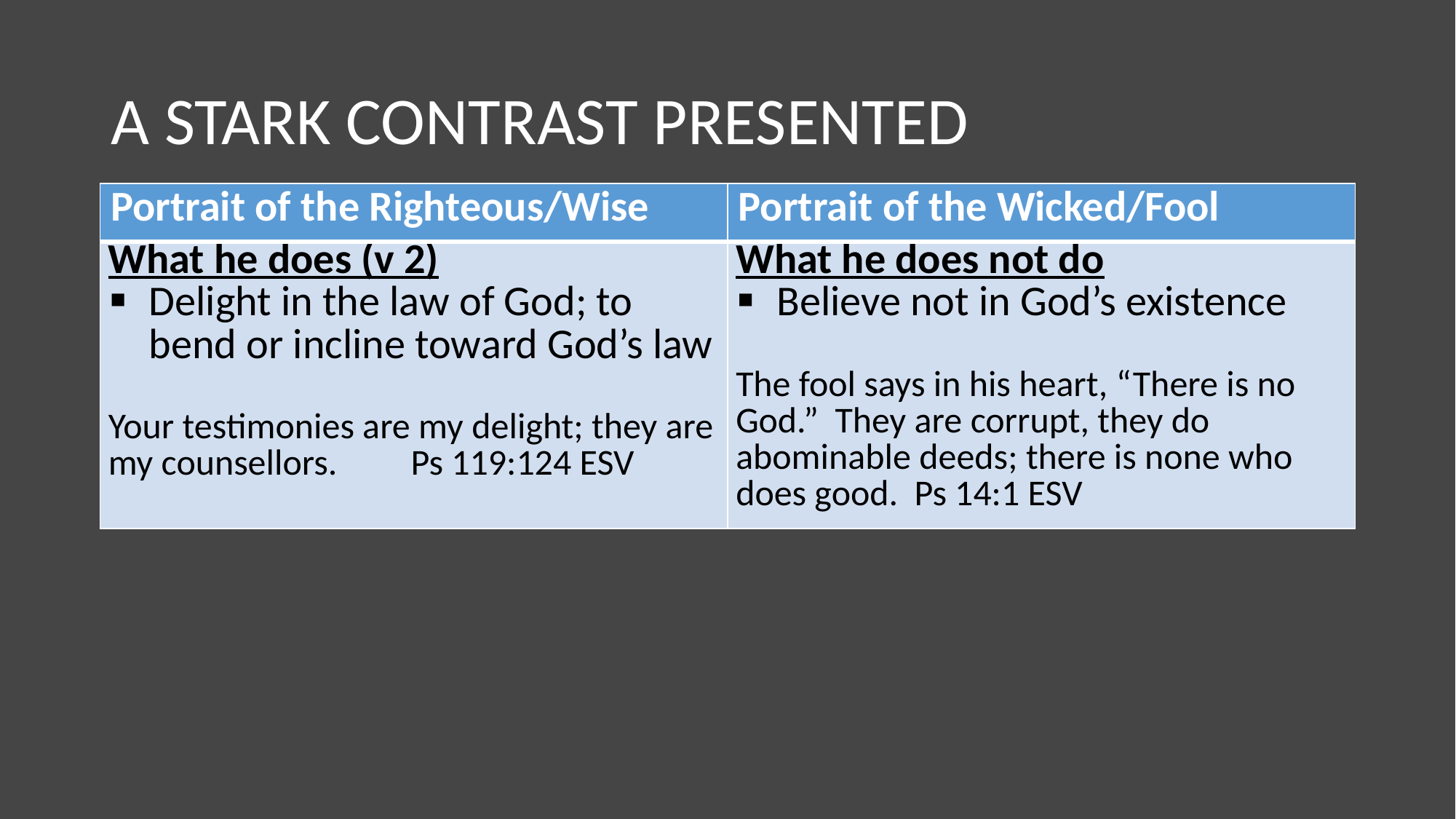

# A STARK CONTRAST PRESENTED
| Portrait of the Righteous/Wise | Portrait of the Wicked/Fool |
| --- | --- |
| What he does (v 2) Delight in the law of God; to bend or incline toward God’s law Your testimonies are my delight; they are my counsellors. Ps 119:124 ESV | What he does not do Believe not in God’s existence The fool says in his heart, “There is no God.” They are corrupt, they do abominable deeds; there is none who does good. Ps 14:1 ESV |